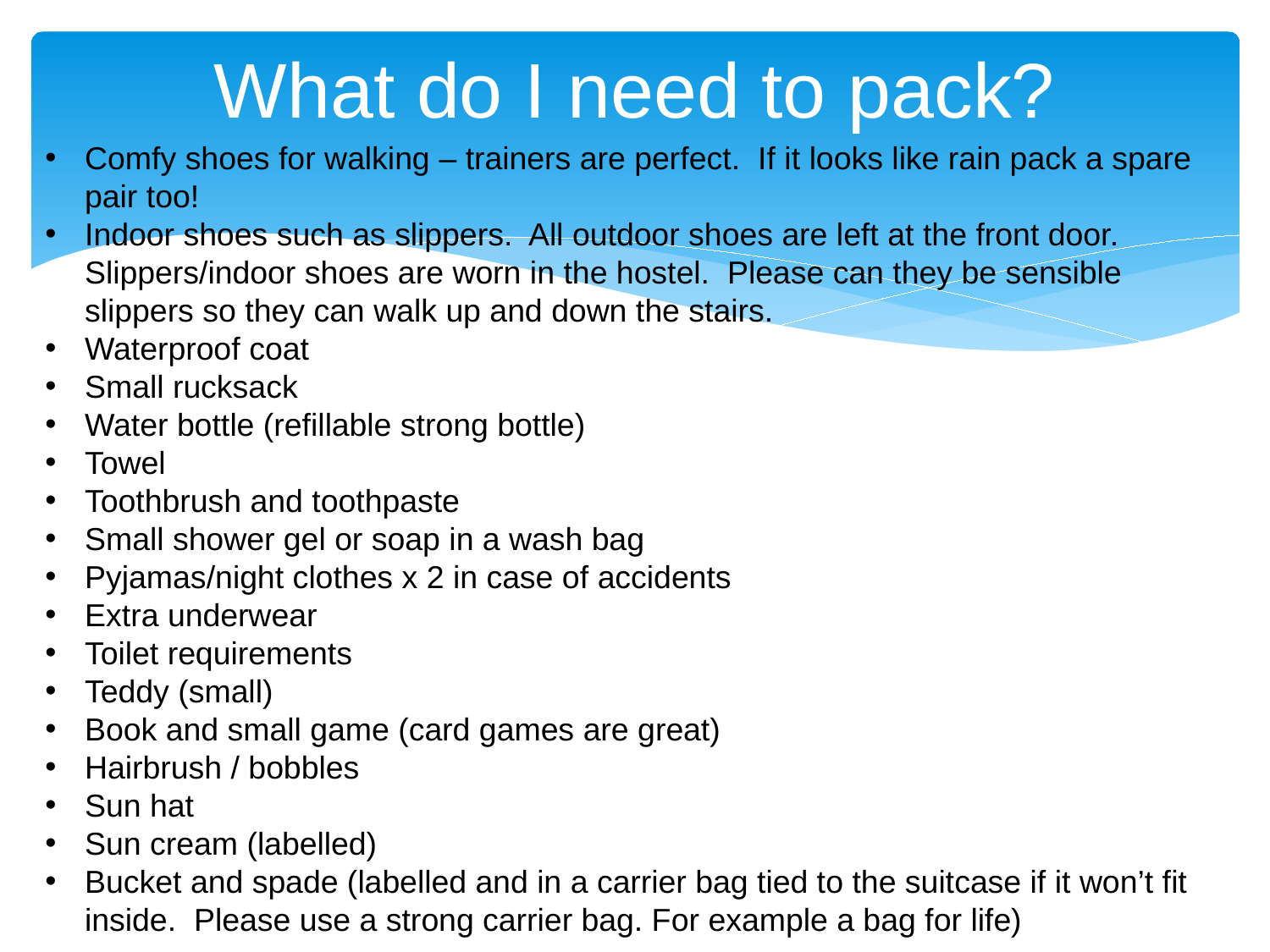

# What do I need to pack?
Comfy shoes for walking – trainers are perfect.  If it looks like rain pack a spare pair too!
Indoor shoes such as slippers.  All outdoor shoes are left at the front door.  Slippers/indoor shoes are worn in the hostel.  Please can they be sensible slippers so they can walk up and down the stairs.
Waterproof coat
Small rucksack
Water bottle (refillable strong bottle)
Towel
Toothbrush and toothpaste
Small shower gel or soap in a wash bag
Pyjamas/night clothes x 2 in case of accidents
Extra underwear
Toilet requirements
Teddy (small)
Book and small game (card games are great)
Hairbrush / bobbles
Sun hat
Sun cream (labelled)
Bucket and spade (labelled and in a carrier bag tied to the suitcase if it won’t fit inside.  Please use a strong carrier bag. For example a bag for life)